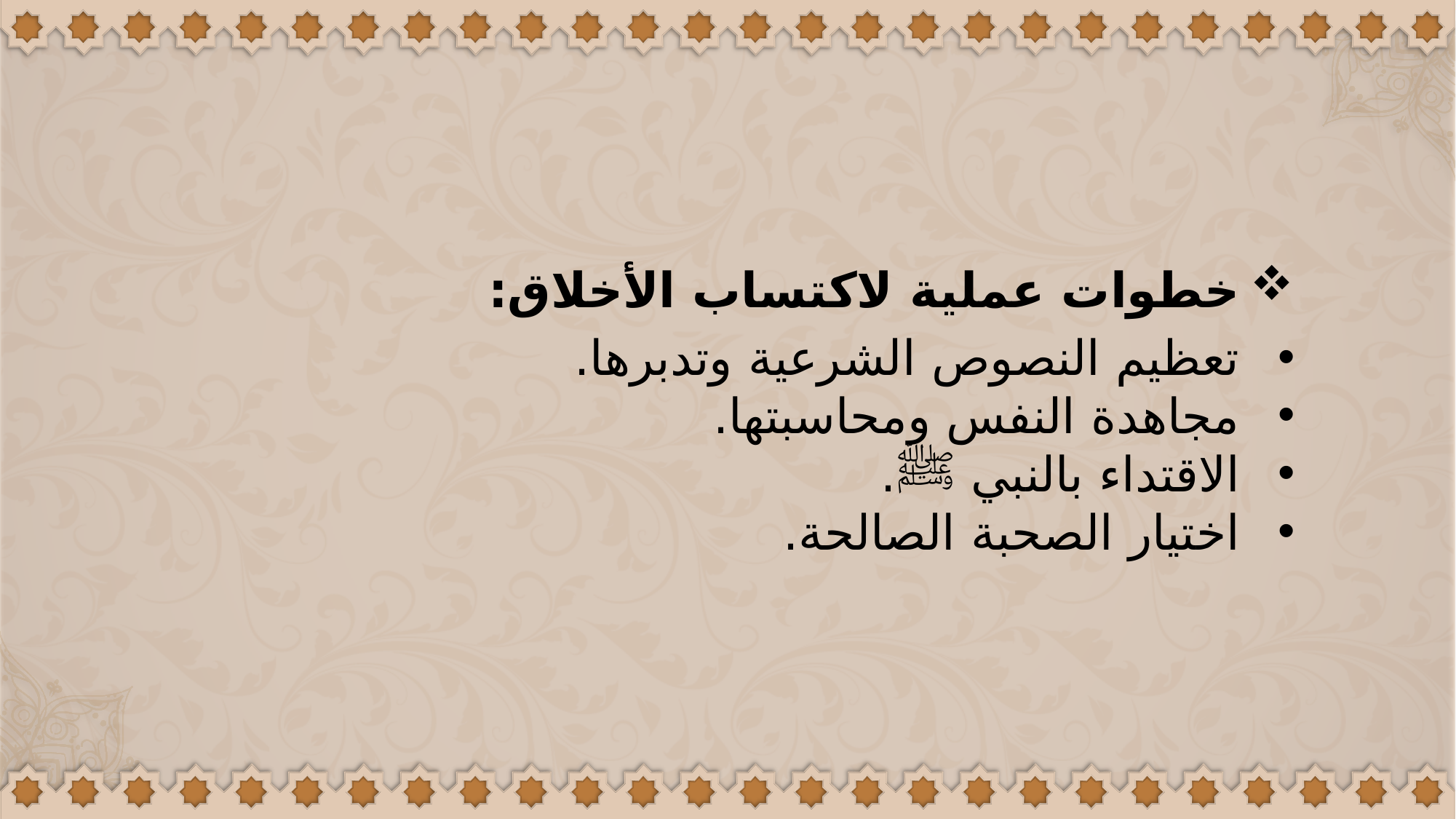

خطوات عملية لاكتساب الأخلاق:
تعظيم النصوص الشرعية وتدبرها.
مجاهدة النفس ومحاسبتها.
الاقتداء بالنبي ﷺ.
اختيار الصحبة الصالحة.